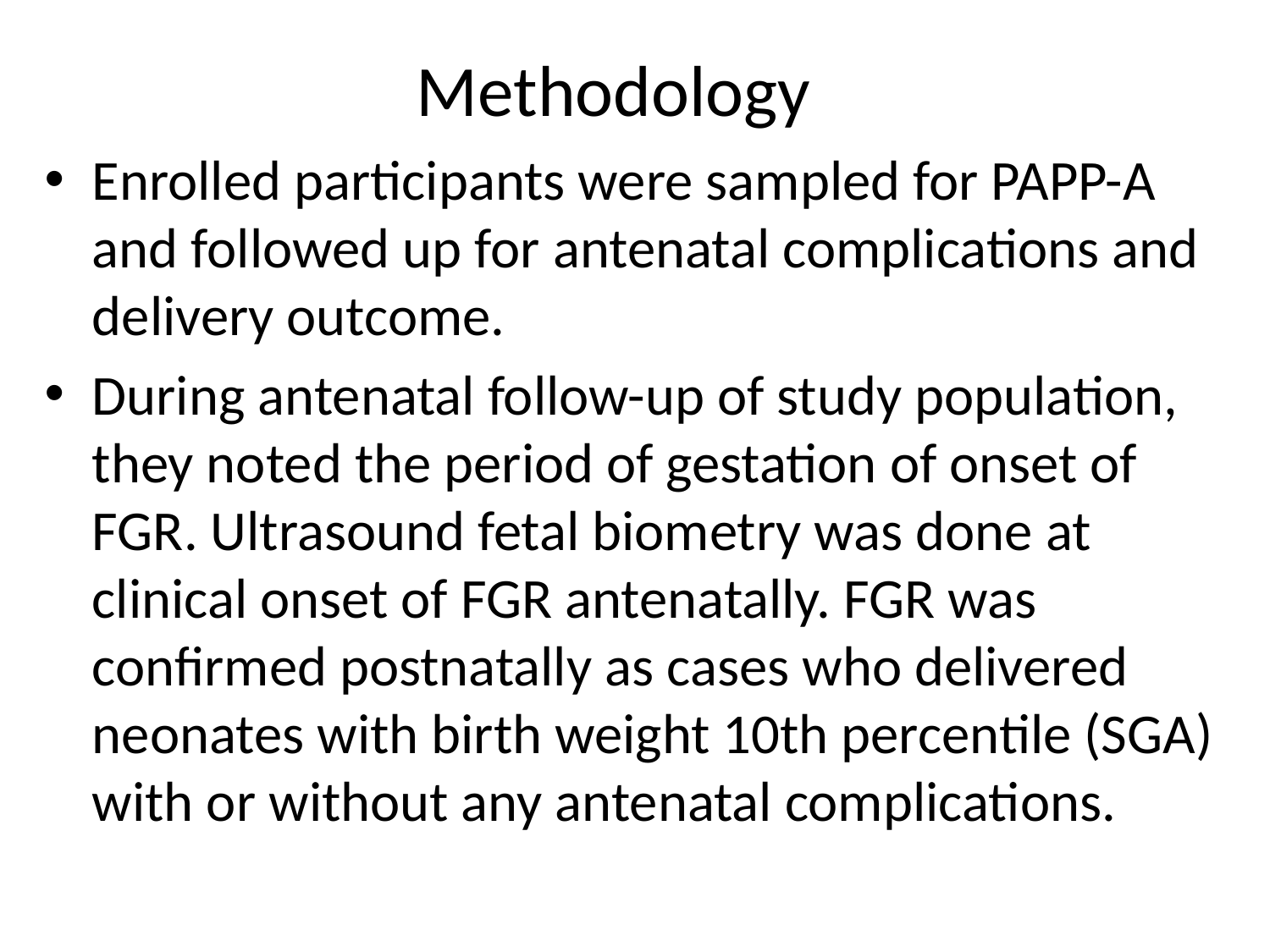

# Methodology
Enrolled participants were sampled for PAPP-A and followed up for antenatal complications and delivery outcome.
During antenatal follow-up of study population, they noted the period of gestation of onset of FGR. Ultrasound fetal biometry was done at clinical onset of FGR antenatally. FGR was confirmed postnatally as cases who delivered neonates with birth weight 10th percentile (SGA) with or without any antenatal complications.